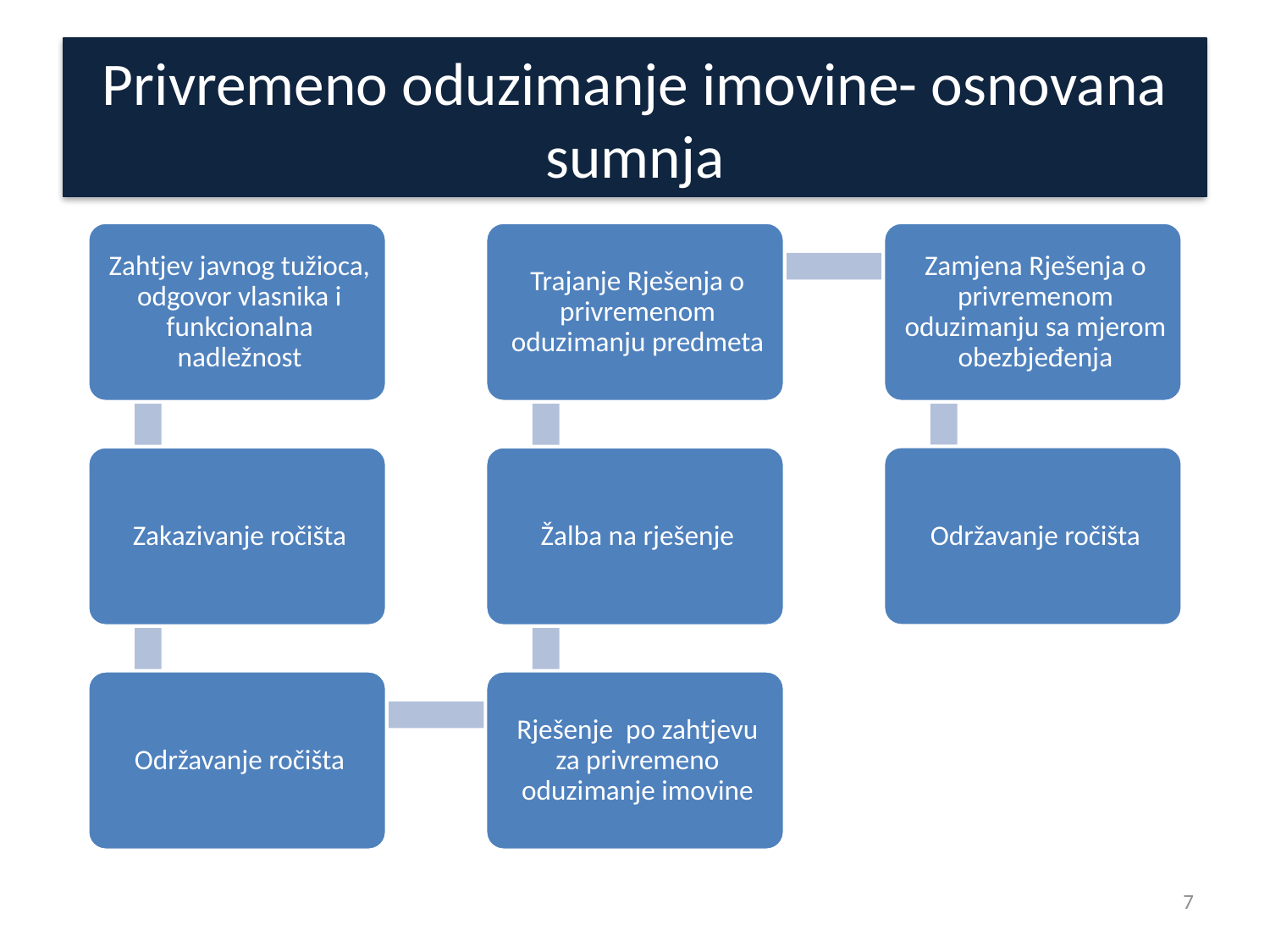

# Privremeno oduzimanje imovine- osnovana sumnja
Zahtjev javnog tužioca, odgovor vlasnika i funkcionalna nadležnost
Zakazivanje ročišta
Održavanje ročišta
Rješenje  po zahtjevu za privremeno oduzimanje imovine
Žalba na rješenje
Trajanje Rješenja o privremenom oduzimanju predmeta
Zamjena Rješenja o privremenom oduzimanju sa mjerom obezbjeđenja
Održavanje ročišta
7